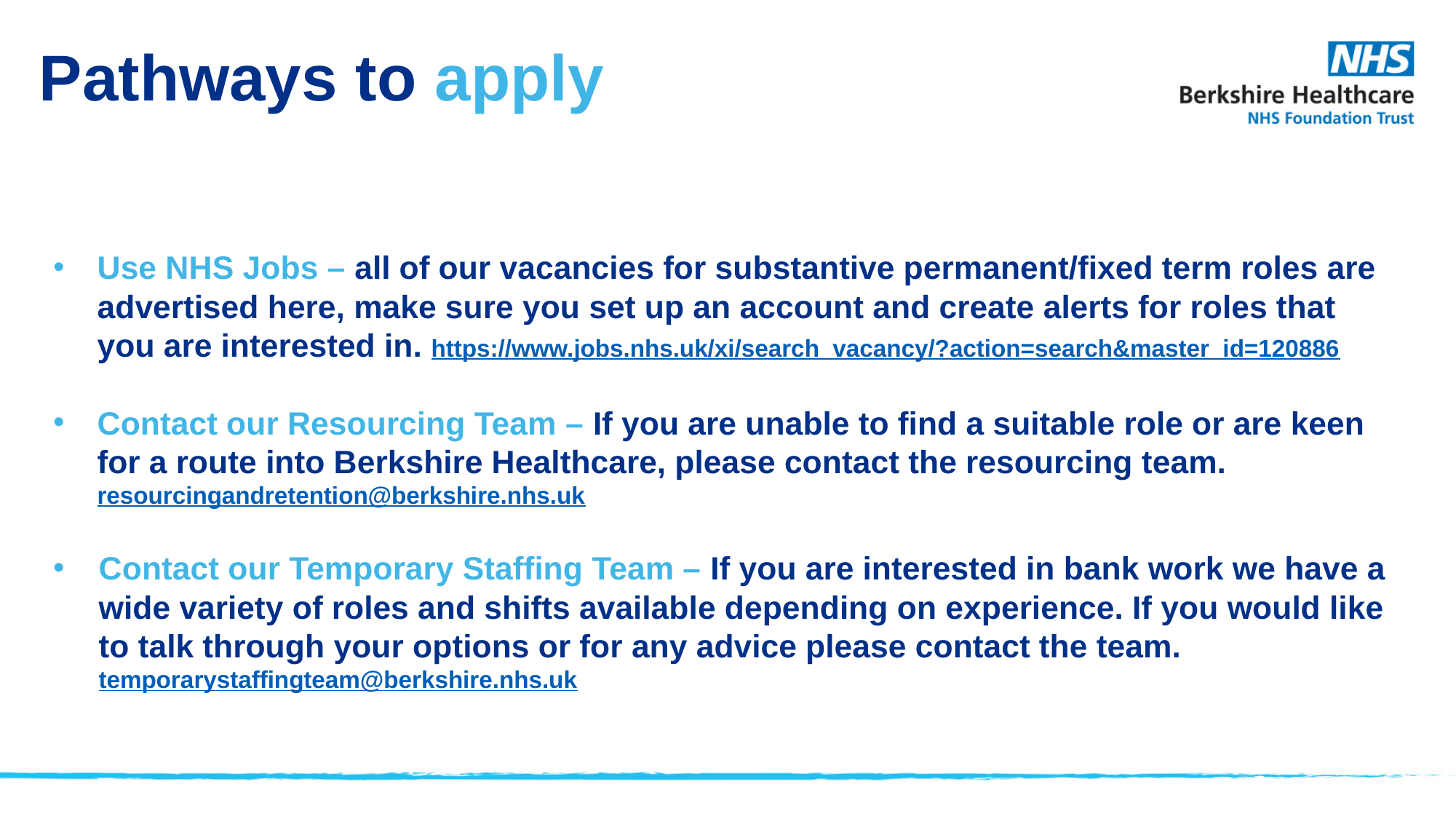

Pathways to apply

Use NHS Jobs – all of our vacancies for substantive permanent/fixed term roles are advertised here, make sure you set up an account and create alerts for roles that you are interested in. https://www.jobs.nhs.uk/xi/search_vacancy/?action=search&master_id=120886

Contact our Resourcing Team – If you are unable to find a suitable role or are keen for a route into Berkshire Healthcare, please contact the resourcing team. resourcingandretention@berkshire.nhs.uk

Contact our Temporary Staffing Team – If you are interested in bank work we have a wide variety of roles and shifts available depending on experience. If you would like to talk through your options or for any advice please contact the team. temporarystaffingteam@berkshire.nhs.uk